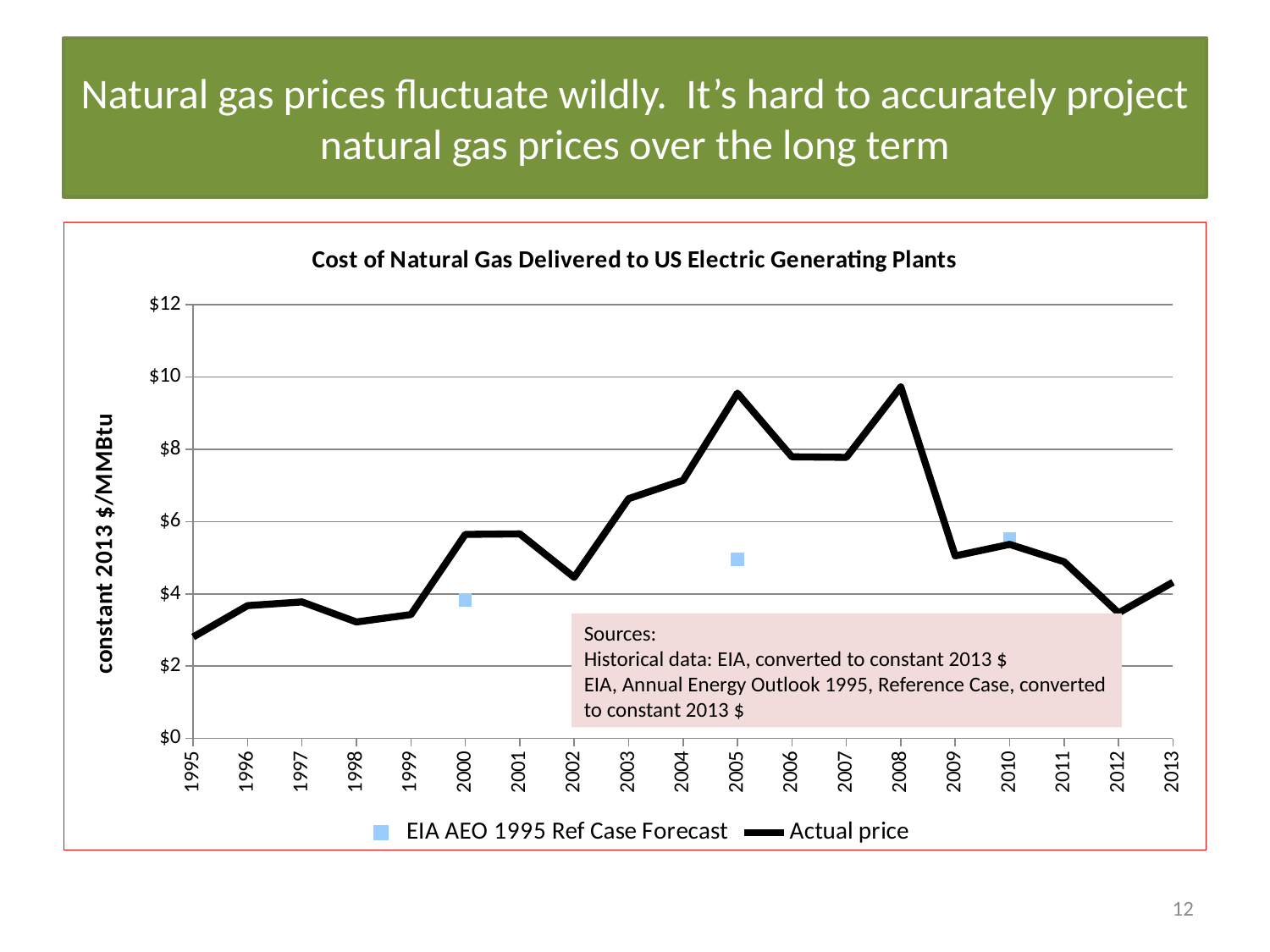

# Natural gas prices fluctuate wildly.  It’s hard to accurately project natural gas prices over the long term

### Chart: Cost of Natural Gas Delivered to US Electric Generating Plants

| Category | EIA AEO 1995 Ref Case Forecast | Actual price |
|---|---|---|
| 1995 | None | 2.805630874621635 |
| 1996 | None | 3.67377827611834 |
| 1997 | None | 3.776125211505925 |
| 1998 | None | 3.2212498256381568 |
| 1999 | None | 3.4260139886342347 |
| 2000 | 3.830278970516493 | 5.643800481150858 |
| 2001 | None | 5.658171788810087 |
| 2002 | None | 4.455628005973759 |
| 2003 | None | 6.632741915028539 |
| 2004 | None | 7.137889138240575 |
| 2005 | 4.9526342264502645 | 9.549208483715269 |
| 2006 | None | 7.7899082413989476 |
| 2007 | None | 7.774402025951082 |
| 2008 | None | 9.721966829897418 |
| 2009 | None | 5.048470900000001 |
| 2010 | 5.5159807430446515 | 5.3671764752373345 |
| 2011 | None | 4.886673151939291 |
| 2012 | None | 3.470958865032425 |
| 2013 | None | 4.3199999999999985 |
Sources:
Historical data: EIA, converted to constant 2013 $
EIA, Annual Energy Outlook 1995, Reference Case, converted to constant 2013 $
12